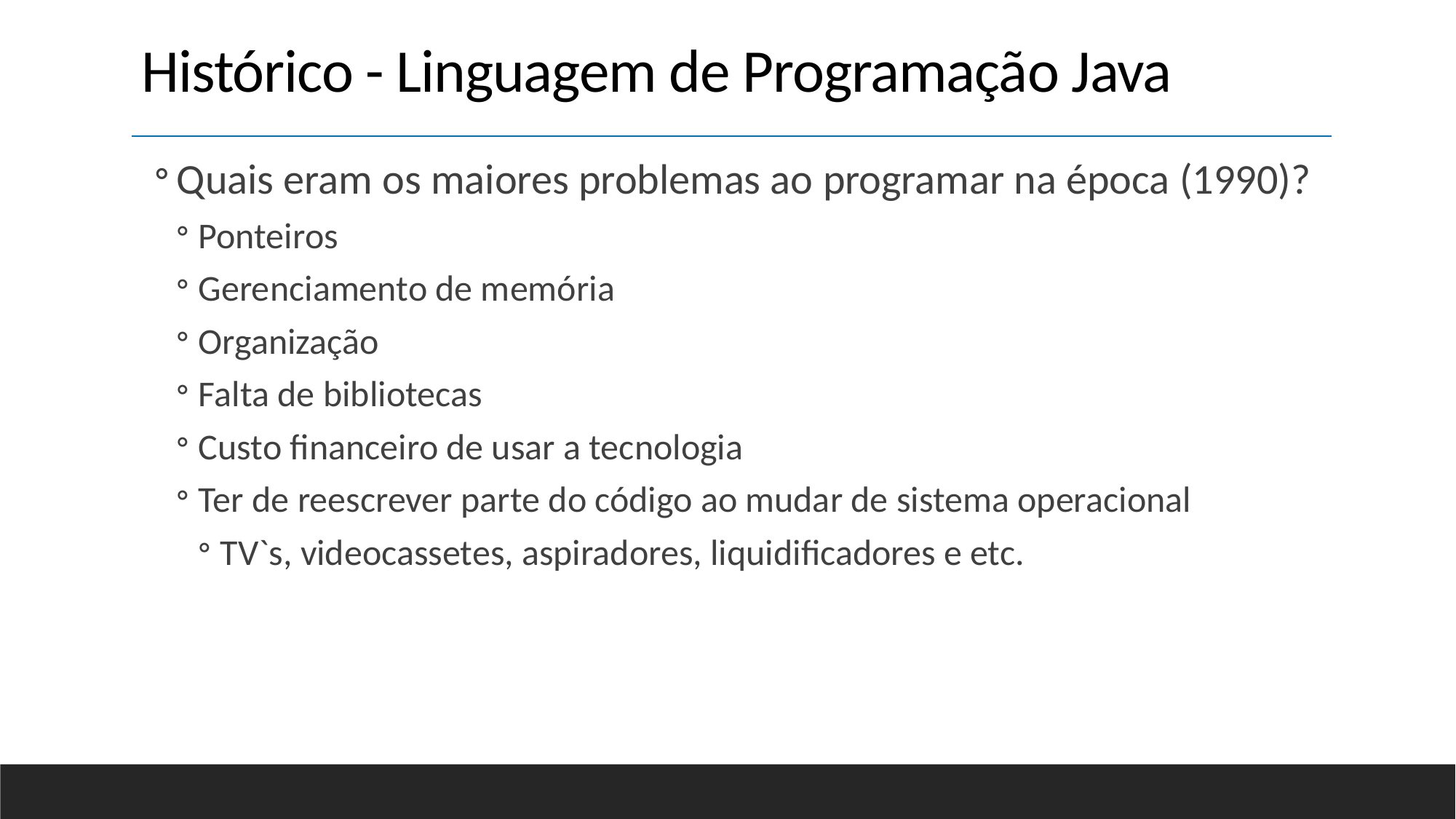

Histórico - Linguagem de Programação Java
Quais eram os maiores problemas ao programar na época (1990)?
Ponteiros
Gerenciamento de memória
Organização
Falta de bibliotecas
Custo financeiro de usar a tecnologia
Ter de reescrever parte do código ao mudar de sistema operacional
TV`s, videocassetes, aspiradores, liquidificadores e etc.